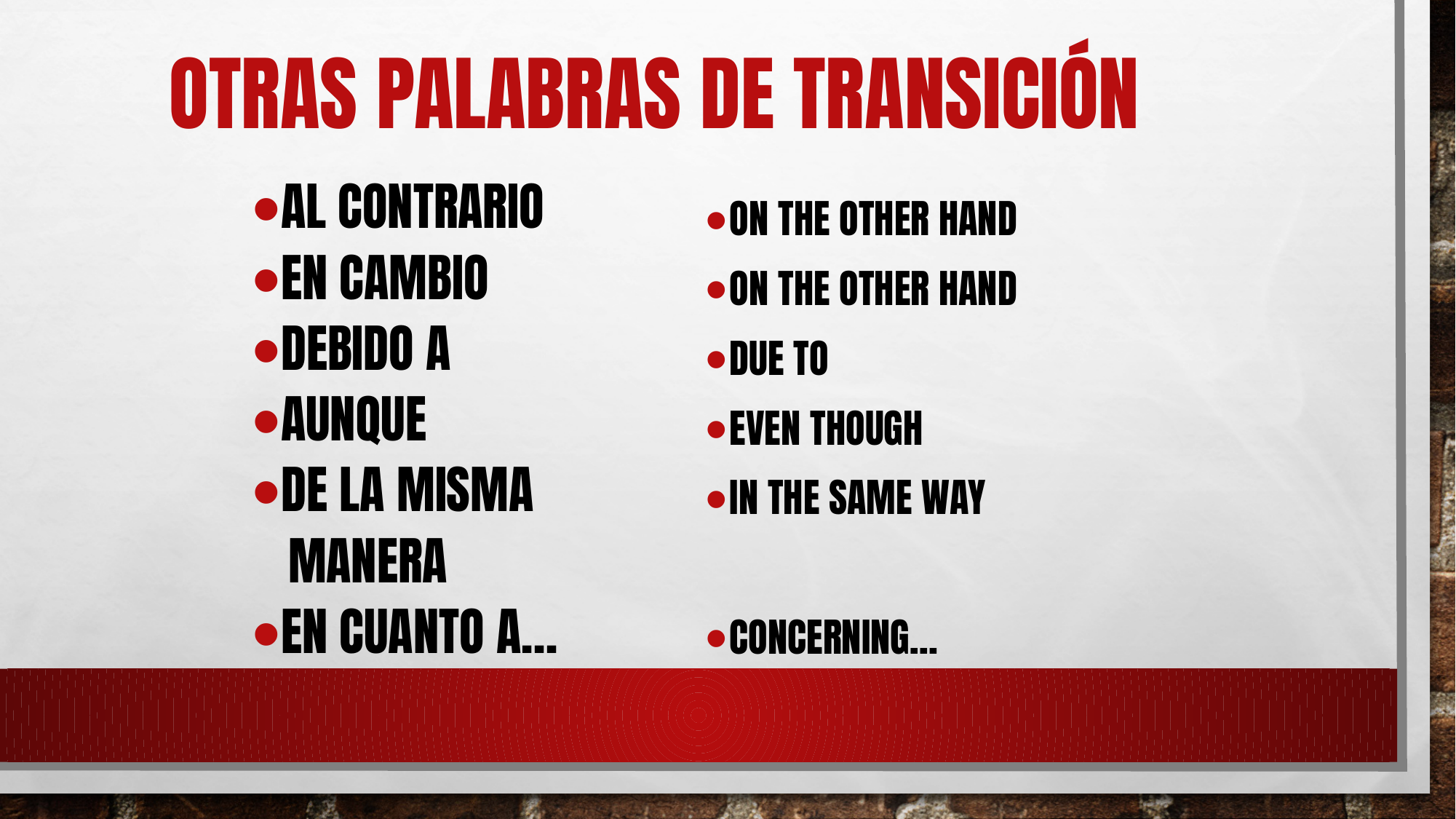

# Otras palabras de Transición
Al contrario
En cambio
Debido a
Aunque
De la misma
   manera
En cuanto a…
On the other hand
On the other hand
Due to
Even though
In the same way

Concerning…